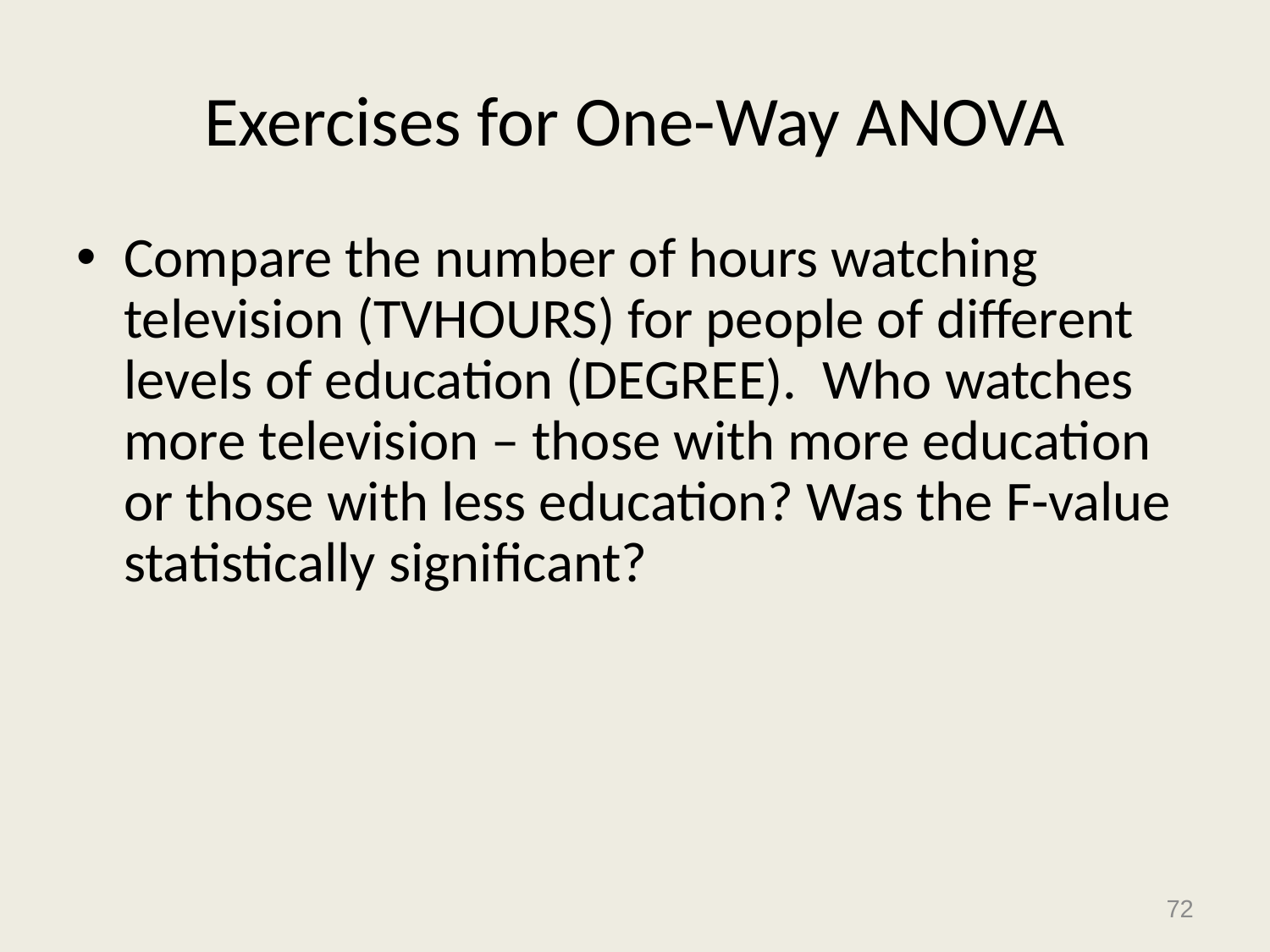

# Exercises for One-Way ANOVA
Compare the number of hours watching television (TVHOURS) for people of different levels of education (DEGREE).  Who watches more television – those with more education or those with less education? Was the F-value statistically significant?

72